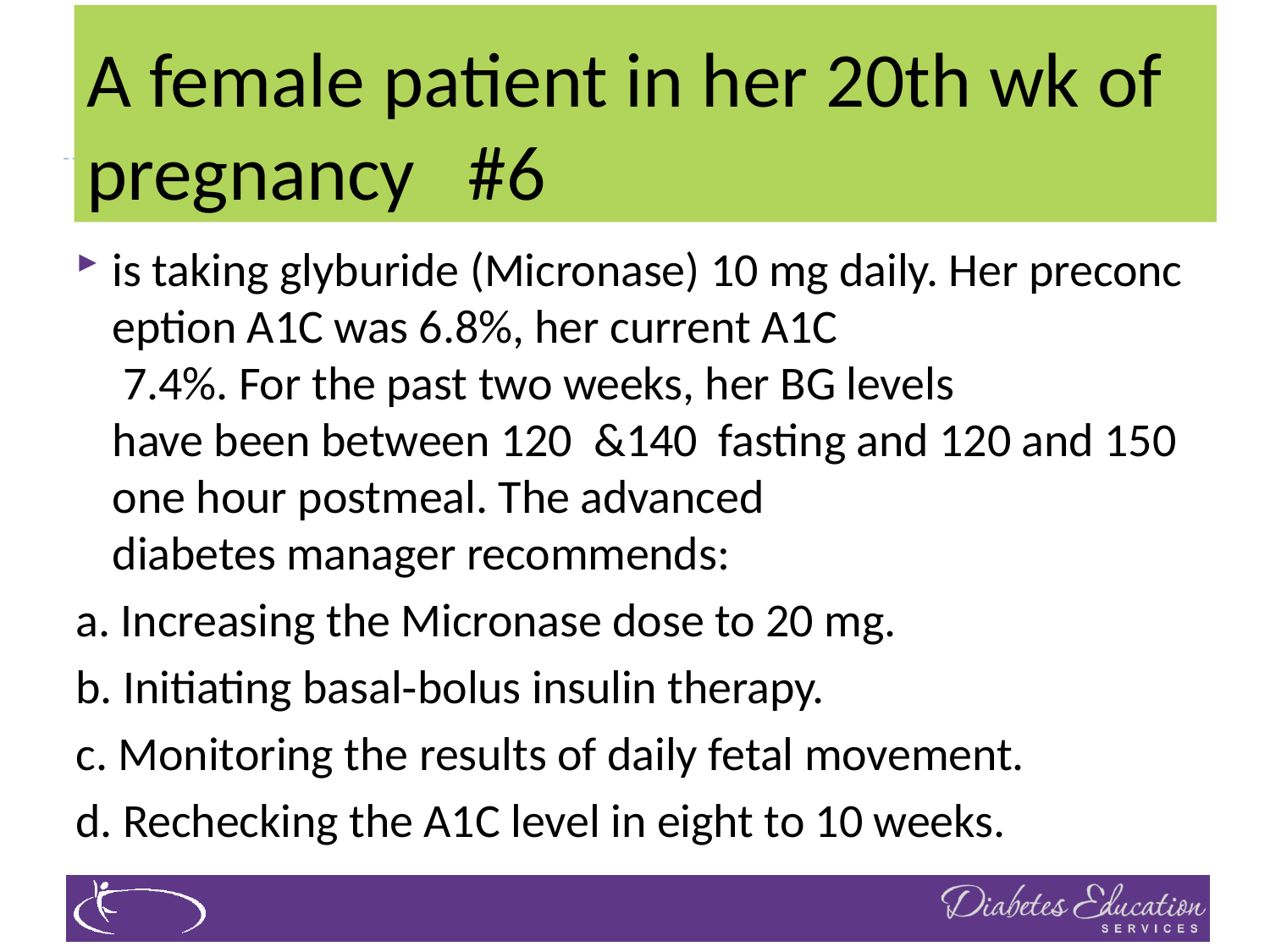

# A female patient in her 20th wk of pregnancy   #6
is taking glyburide (Micronase) 10 mg daily. Her preconception A1C was 6.8%, her current A1C  7.4%. For the past two weeks, her BG levels have been between 120  &140  fasting and 120 and 150 one hour postmeal. The advanced diabetes manager recommends:
a. Increasing the Micronase dose to 20 mg.
b. Initiating basal‐bolus insulin therapy.
c. Monitoring the results of daily fetal movement.
d. Rechecking the A1C level in eight to 10 weeks.